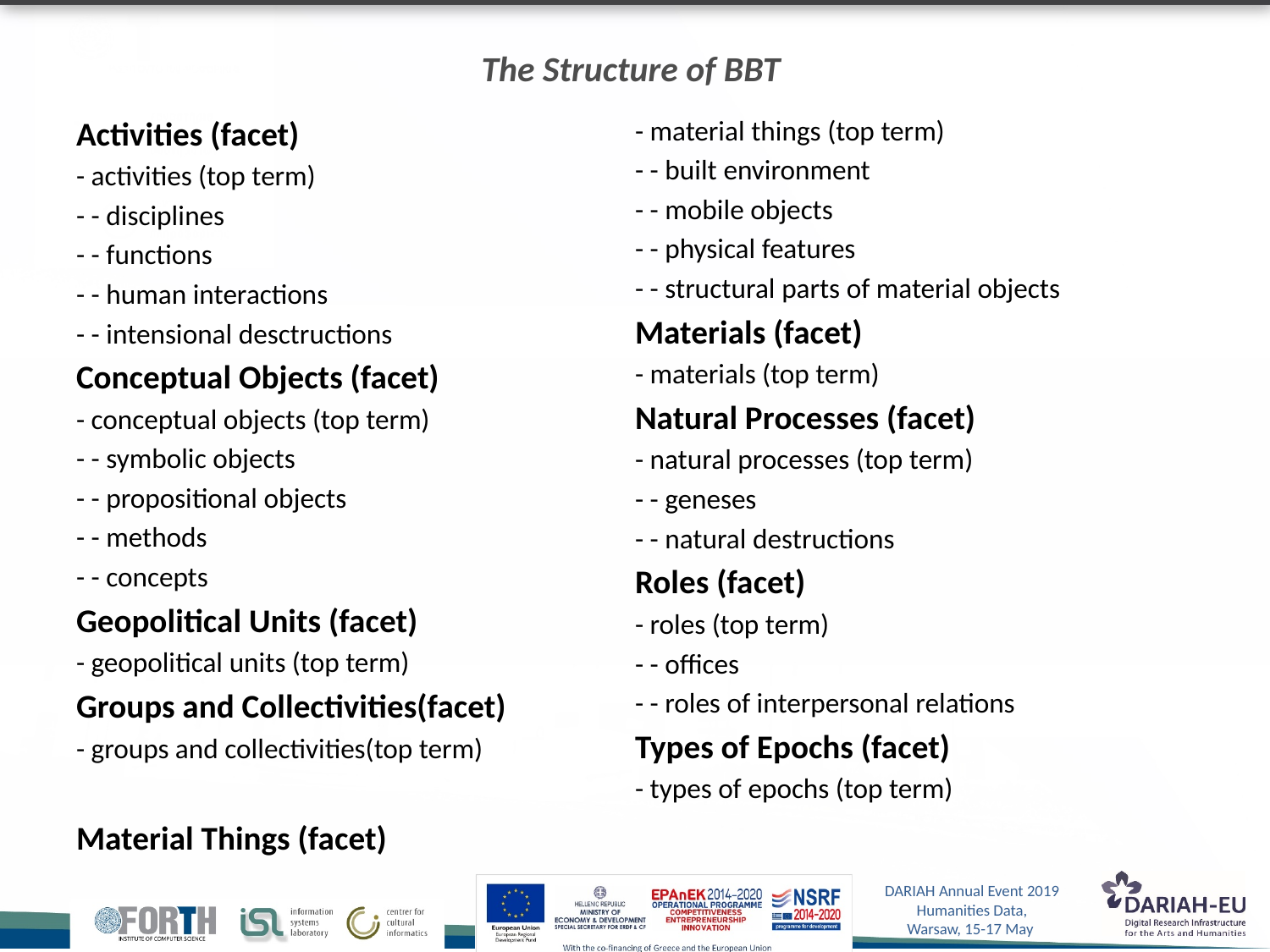

# The Structure of BBT
Activities (facet)
- activities (top term)
- - disciplines
- - functions
- - human interactions
- - intensional desctructions
Conceptual Objects (facet)
- conceptual objects (top term)
- - symbolic objects
- - propositional objects
- - methods
- - concepts
Geopolitical Units (facet)
- geopolitical units (top term)
Groups and Collectivities(facet)
- groups and collectivities(top term)

Material Things (facet)
- material things (top term)
- - built environment
- - mobile objects
- - physical features
- - structural parts of material objects
Materials (facet)
- materials (top term)
Natural Processes (facet)
- natural processes (top term)
- - geneses
- - natural destructions
Roles (facet)
- roles (top term)
- - offices
- - roles of interpersonal relations
Types of Epochs (facet)
- types of epochs (top term)